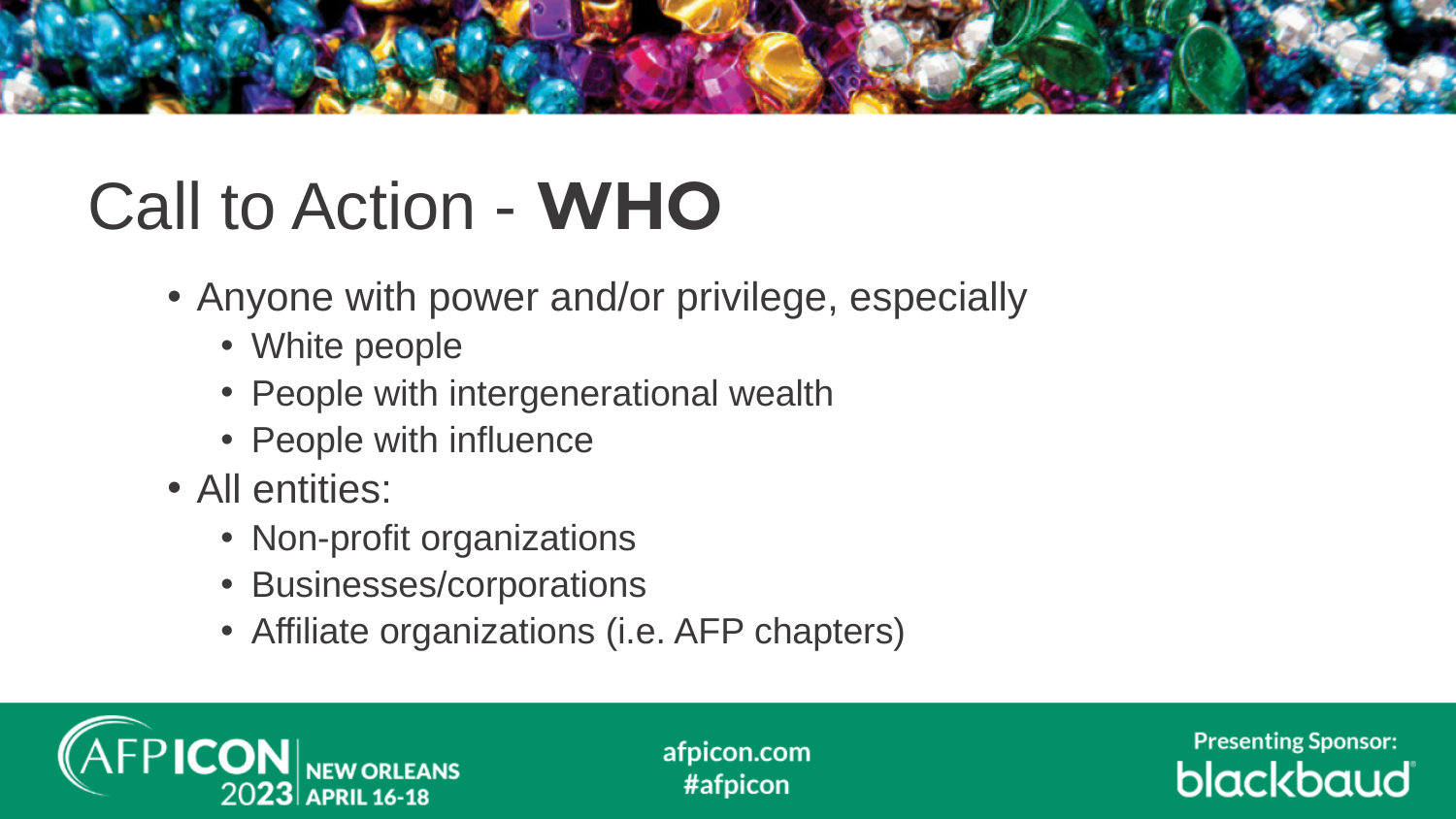

# Call to Action - WHO
Anyone with power and/or privilege, especially
White people
People with intergenerational wealth
People with influence
All entities:
Non-profit organizations
Businesses/corporations
Affiliate organizations (i.e. AFP chapters)